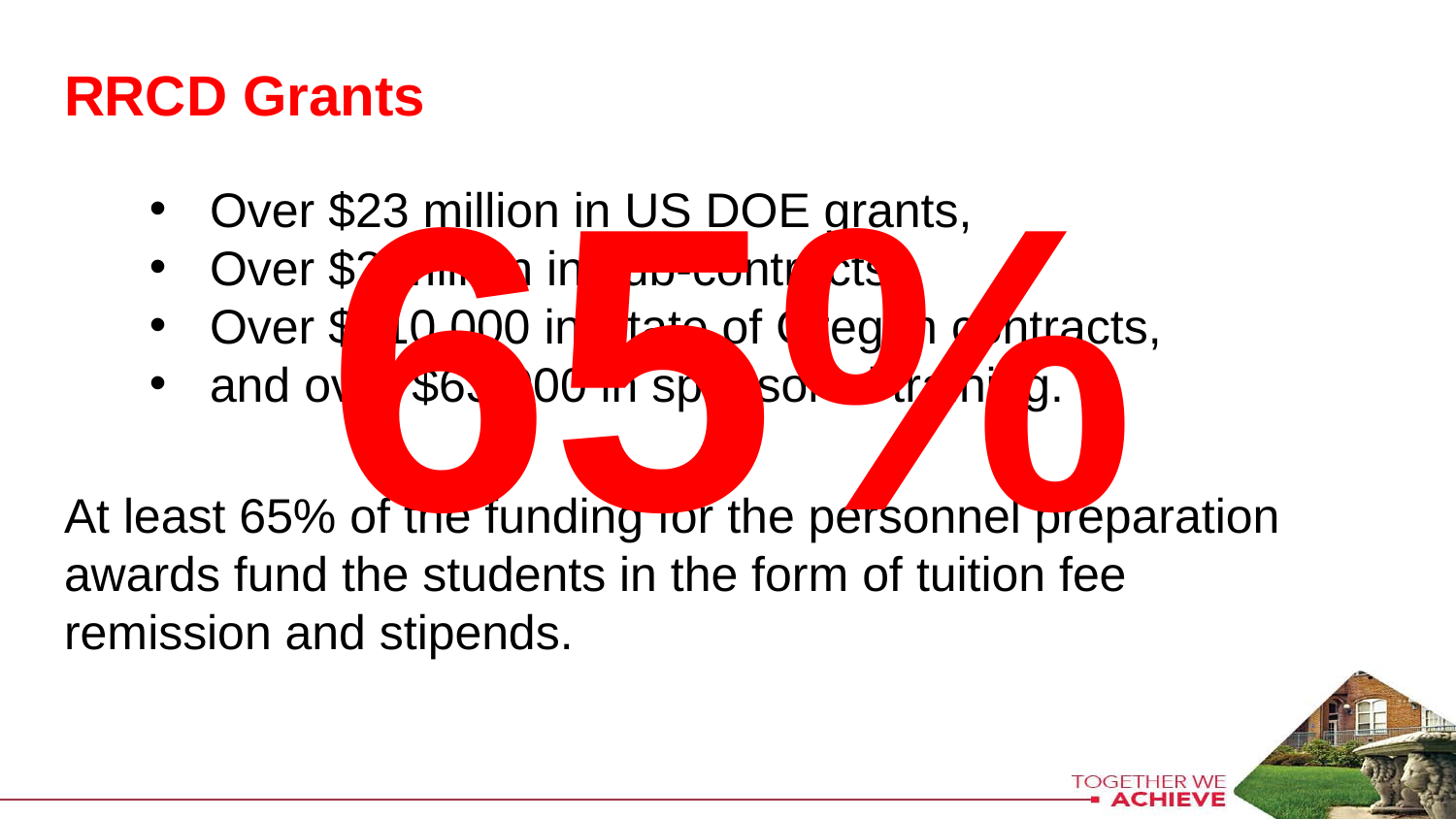

# RRCD Grants
Over $23 million in US DOE grants,
Over $2 million in sub-contracts,
Over $210,000 in State of Oregon contracts,
and over $63,000 in sponsored training.

At least 65% of the funding for the personnel preparation awards fund the students in the form of tuition fee remission and stipends.
65%